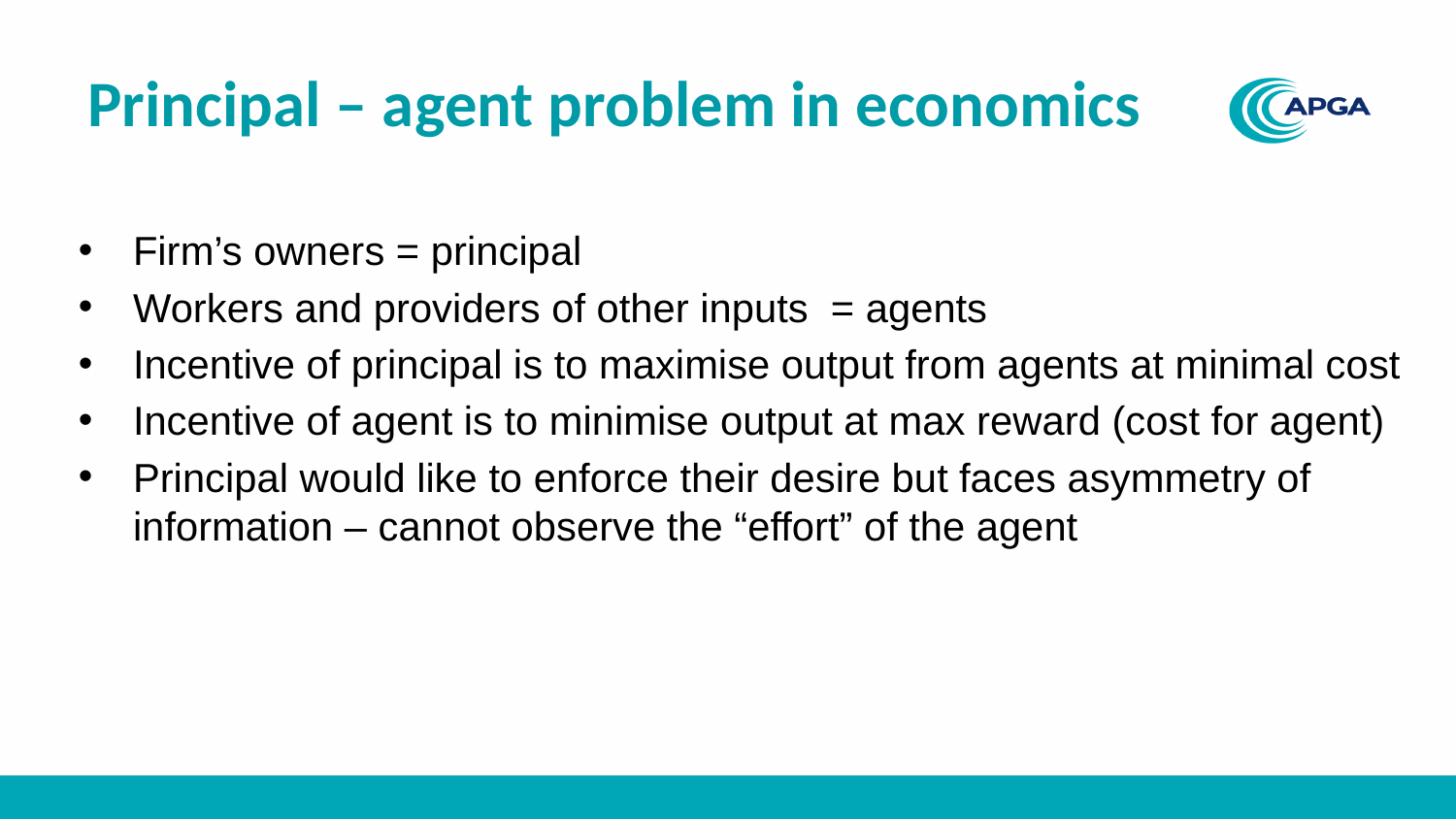

# Principal – agent problem in economics
Firm’s owners = principal
Workers and providers of other inputs  = agents
Incentive of principal is to maximise output from agents at minimal cost
Incentive of agent is to minimise output at max reward (cost for agent)
Principal would like to enforce their desire but faces asymmetry of information – cannot observe the “effort” of the agent